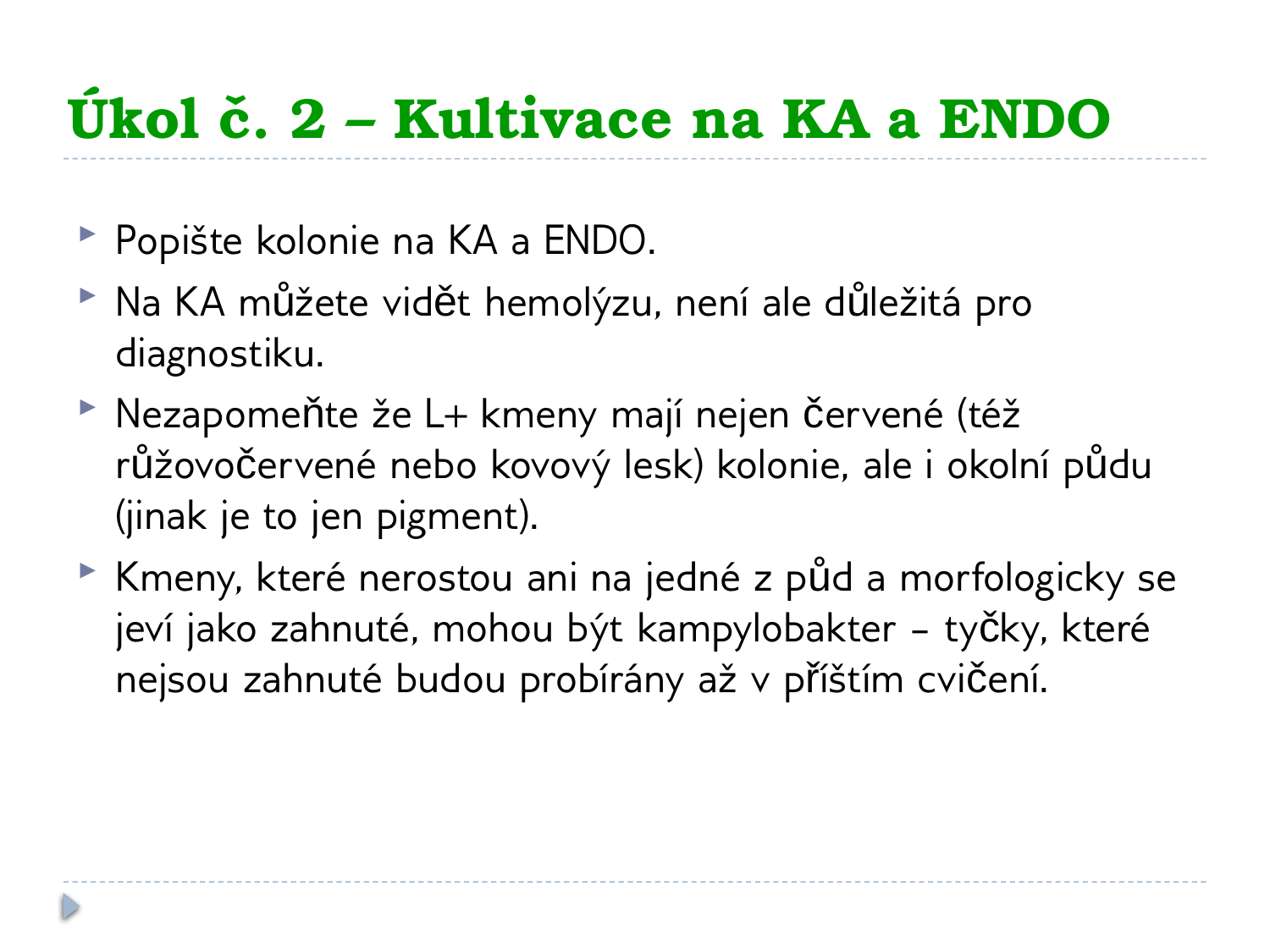

# Úkol č. 2 – Kultivace na KA a ENDO
Popište kolonie na KA a ENDO.
Na KA můžete vidět hemolýzu, není ale důležitá pro diagnostiku.
Nezapomeňte že L+ kmeny mají nejen červené (též růžovočervené nebo kovový lesk) kolonie, ale i okolní půdu (jinak je to jen pigment).
Kmeny, které nerostou ani na jedné z půd a morfologicky se jeví jako zahnuté, mohou být kampylobakter – tyčky, které nejsou zahnuté budou probírány až v příštím cvičení.